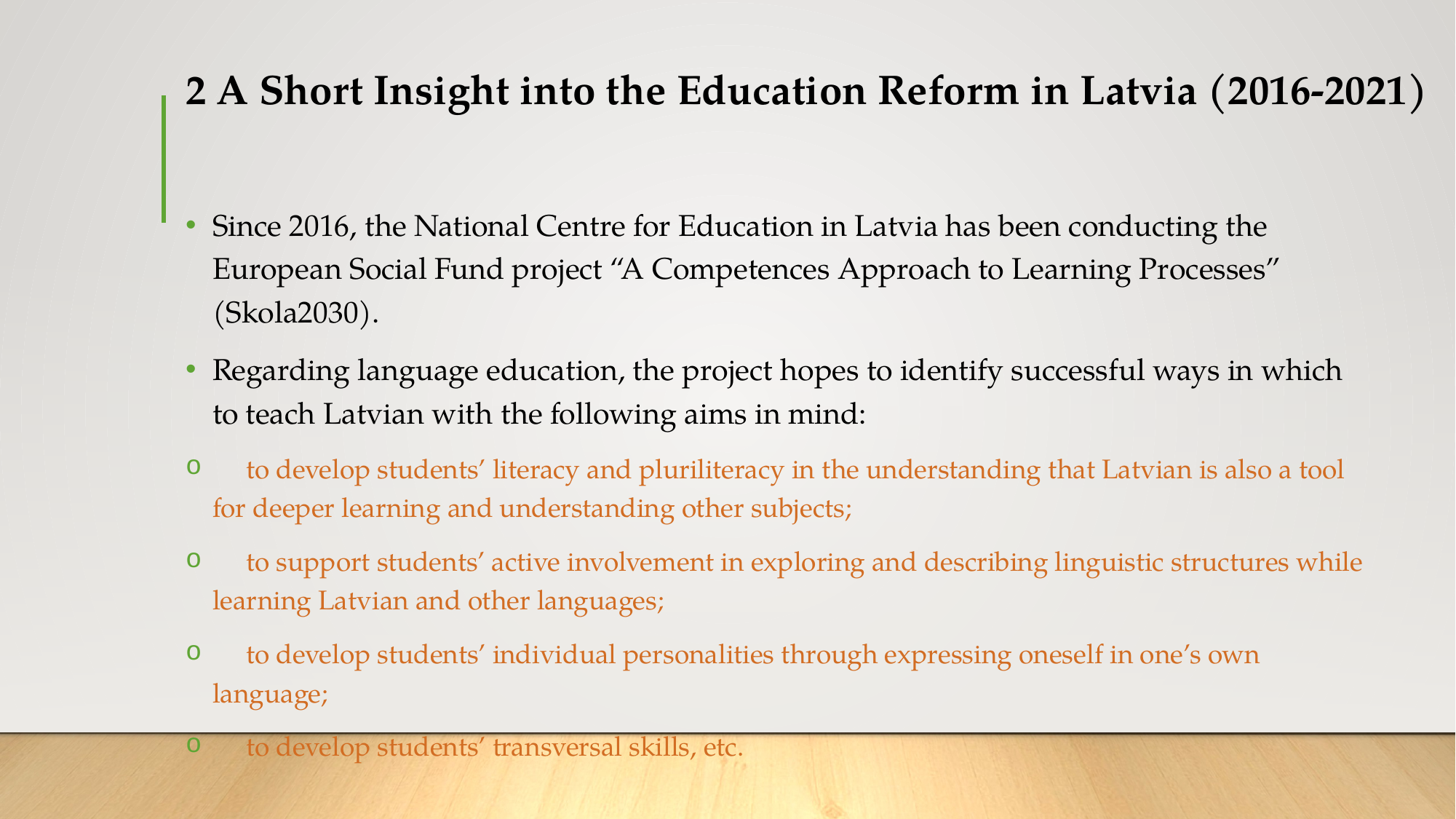

# 2 A Short Insight into the Education Reform in Latvia (2016-2021)
Since 2016, the National Centre for Education in Latvia has been conducting the European Social Fund project “A Competences Approach to Learning Processes” (Skola2030).
Regarding language education, the project hopes to identify successful ways in which to teach Latvian with the following aims in mind:
     to develop students’ literacy and pluriliteracy in the understanding that Latvian is also a tool for deeper learning and understanding other subjects;
     to support students’ active involvement in exploring and describing linguistic structures while learning Latvian and other languages;
     to develop students’ individual personalities through expressing oneself in one’s own language;
     to develop students’ transversal skills, etc.